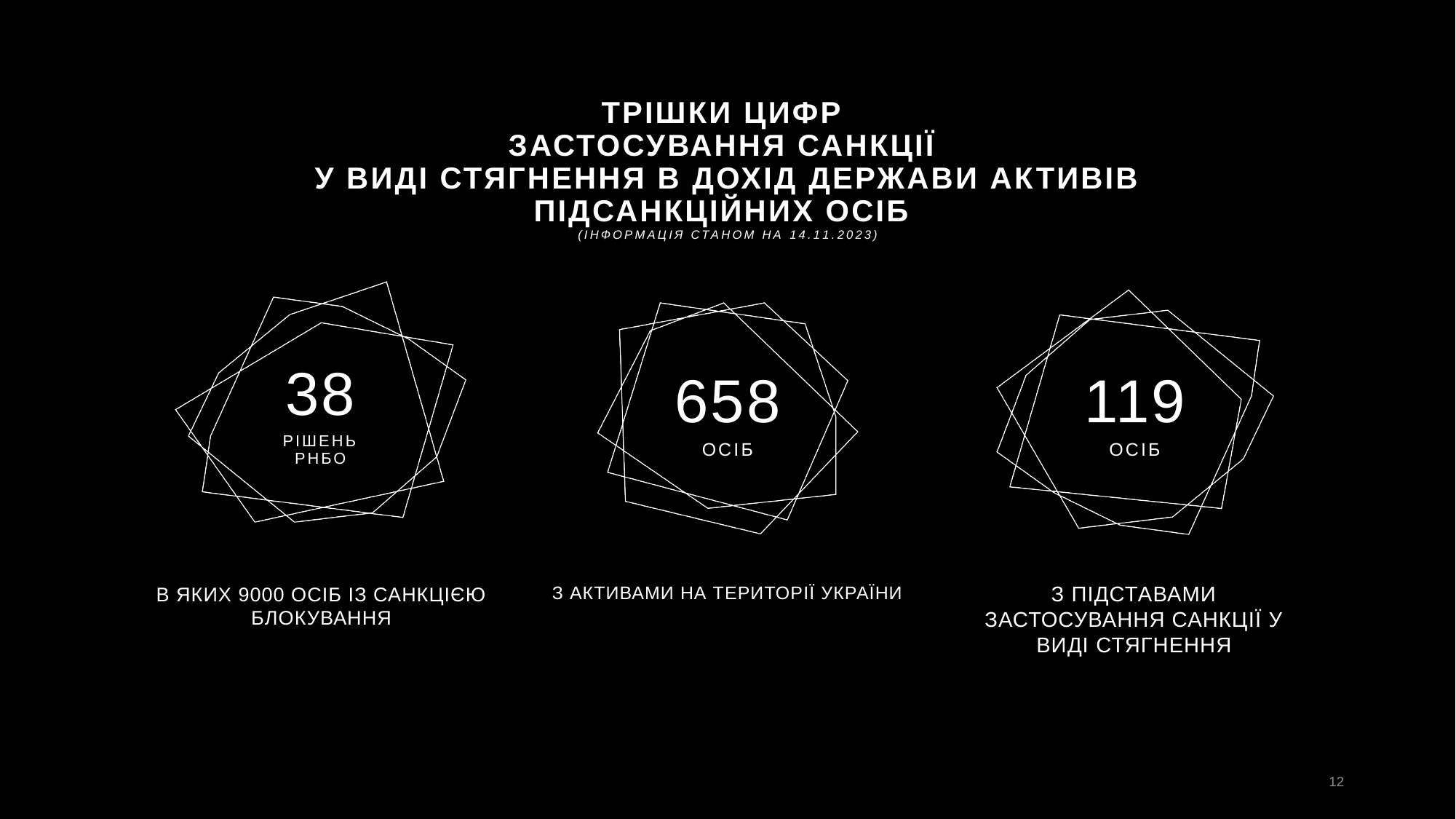

# Трішки цифр застосування санкції у виді стягнення в дохід держави активів підсанкційних осіб (інформація станом на 14.11.2023)
38
Рішень РНБО
658
осіб
119
Осіб
З підставами застосування санкції у виді стягнення
В ЯКИХ 9000 ОСІБ ІЗ САНКЦІЄЮ БЛОКУВАННЯ
з активами на території України
12